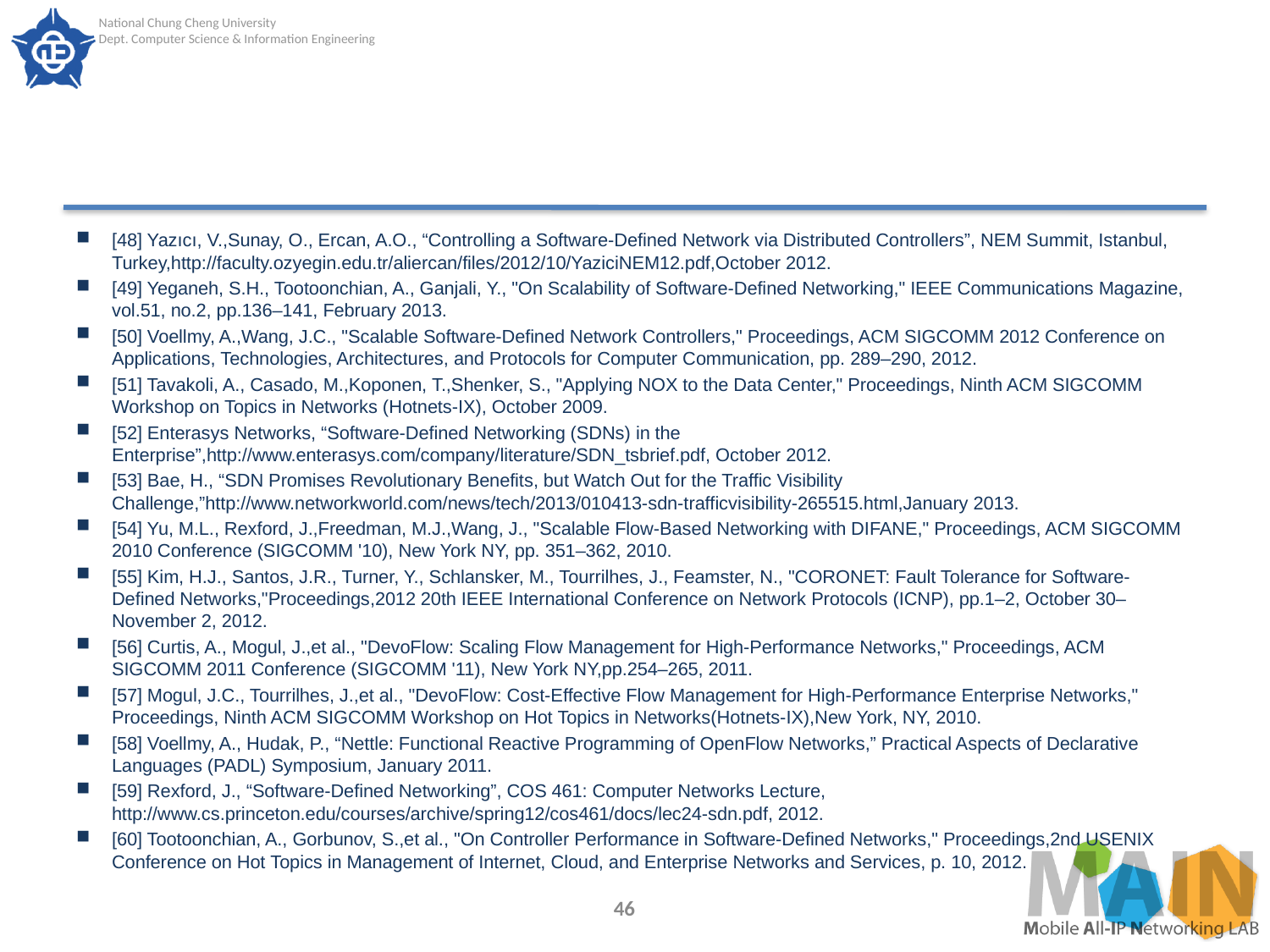

#
[48] Yazıcı, V.,Sunay, O., Ercan, A.O., “Controlling a Software-Defined Network via Distributed Controllers”, NEM Summit, Istanbul, Turkey,http://faculty.ozyegin.edu.tr/aliercan/files/2012/10/YaziciNEM12.pdf,October 2012.
[49] Yeganeh, S.H., Tootoonchian, A., Ganjali, Y., "On Scalability of Software-Defined Networking," IEEE Communications Magazine, vol.51, no.2, pp.136–141, February 2013.
[50] Voellmy, A.,Wang, J.C., "Scalable Software-Defined Network Controllers," Proceedings, ACM SIGCOMM 2012 Conference on Applications, Technologies, Architectures, and Protocols for Computer Communication, pp. 289–290, 2012.
[51] Tavakoli, A., Casado, M.,Koponen, T.,Shenker, S., "Applying NOX to the Data Center," Proceedings, Ninth ACM SIGCOMM Workshop on Topics in Networks (Hotnets-IX), October 2009.
[52] Enterasys Networks, “Software-Defined Networking (SDNs) in the Enterprise”,http://www.enterasys.com/company/literature/SDN_tsbrief.pdf, October 2012.
[53] Bae, H., “SDN Promises Revolutionary Benefits, but Watch Out for the Traffic Visibility Challenge,”http://www.networkworld.com/news/tech/2013/010413-sdn-trafficvisibility-265515.html,January 2013.
[54] Yu, M.L., Rexford, J.,Freedman, M.J.,Wang, J., "Scalable Flow-Based Networking with DIFANE," Proceedings, ACM SIGCOMM 2010 Conference (SIGCOMM '10), New York NY, pp. 351–362, 2010.
[55] Kim, H.J., Santos, J.R., Turner, Y., Schlansker, M., Tourrilhes, J., Feamster, N., "CORONET: Fault Tolerance for Software-Defined Networks,"Proceedings,2012 20th IEEE International Conference on Network Protocols (ICNP), pp.1–2, October 30–November 2, 2012.
[56] Curtis, A., Mogul, J.,et al., "DevoFlow: Scaling Flow Management for High-Performance Networks," Proceedings, ACM SIGCOMM 2011 Conference (SIGCOMM '11), New York NY,pp.254–265, 2011.
[57] Mogul, J.C., Tourrilhes, J.,et al., "DevoFlow: Cost-Effective Flow Management for High-Performance Enterprise Networks," Proceedings, Ninth ACM SIGCOMM Workshop on Hot Topics in Networks(Hotnets-IX),New York, NY, 2010.
[58] Voellmy, A., Hudak, P., “Nettle: Functional Reactive Programming of OpenFlow Networks,” Practical Aspects of Declarative Languages (PADL) Symposium, January 2011.
[59] Rexford, J., “Software-Defined Networking”, COS 461: Computer Networks Lecture,   http://www.cs.princeton.edu/courses/archive/spring12/cos461/docs/lec24-sdn.pdf, 2012.
[60] Tootoonchian, A., Gorbunov, S.,et al., "On Controller Performance in Software-Defined Networks," Proceedings,2nd USENIX Conference on Hot Topics in Management of Internet, Cloud, and Enterprise Networks and Services, p. 10, 2012.
46